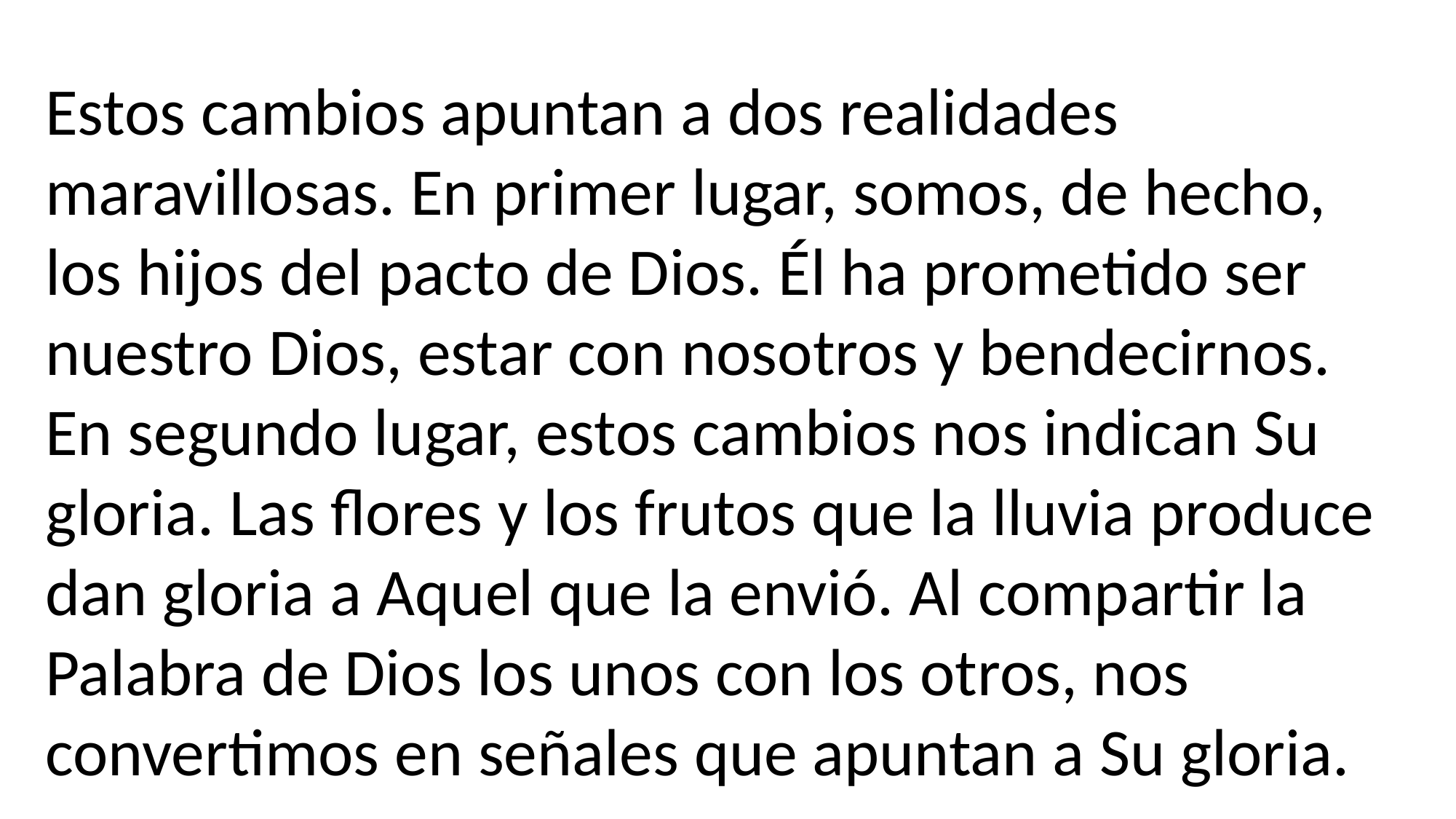

Estos cambios apuntan a dos realidades maravillosas. En primer lugar, somos, de hecho, los hijos del pacto de Dios. Él ha prometido ser nuestro Dios, estar con nosotros y bendecirnos. En segundo lugar, estos cambios nos indican Su gloria. Las flores y los frutos que la lluvia produce dan gloria a Aquel que la envió. Al compartir la Palabra de Dios los unos con los otros, nos convertimos en señales que apuntan a Su gloria.